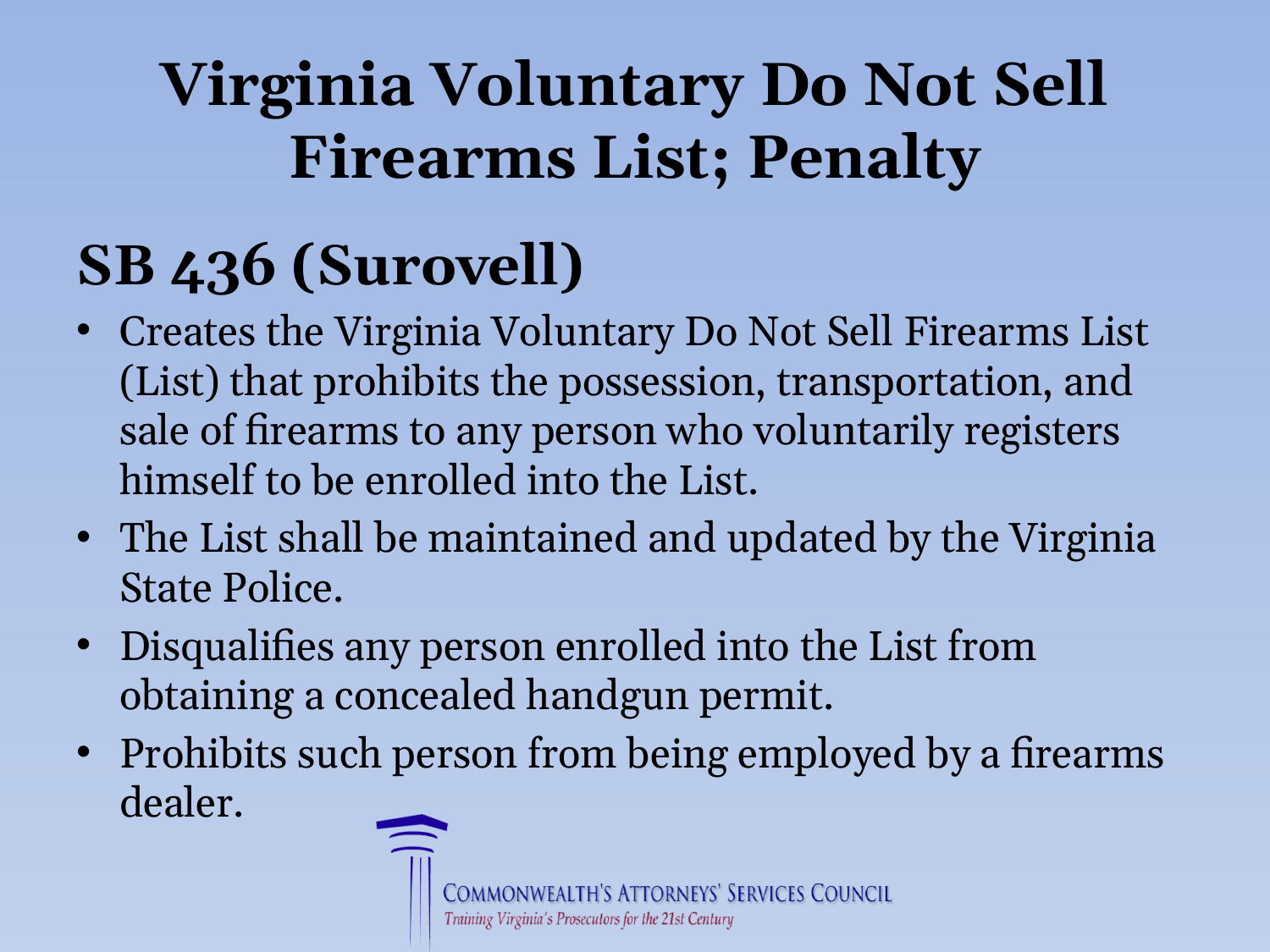

# Virginia Voluntary Do Not Sell Firearms List; Penalty
SB 436 (Surovell)
Creates the Virginia Voluntary Do Not Sell Firearms List (List) that prohibits the possession, transportation, and sale of firearms to any person who voluntarily registers himself to be enrolled into the List.
The List shall be maintained and updated by the Virginia State Police.
Disqualifies any person enrolled into the List from obtaining a concealed handgun permit.
Prohibits such person from being employed by a firearms dealer.